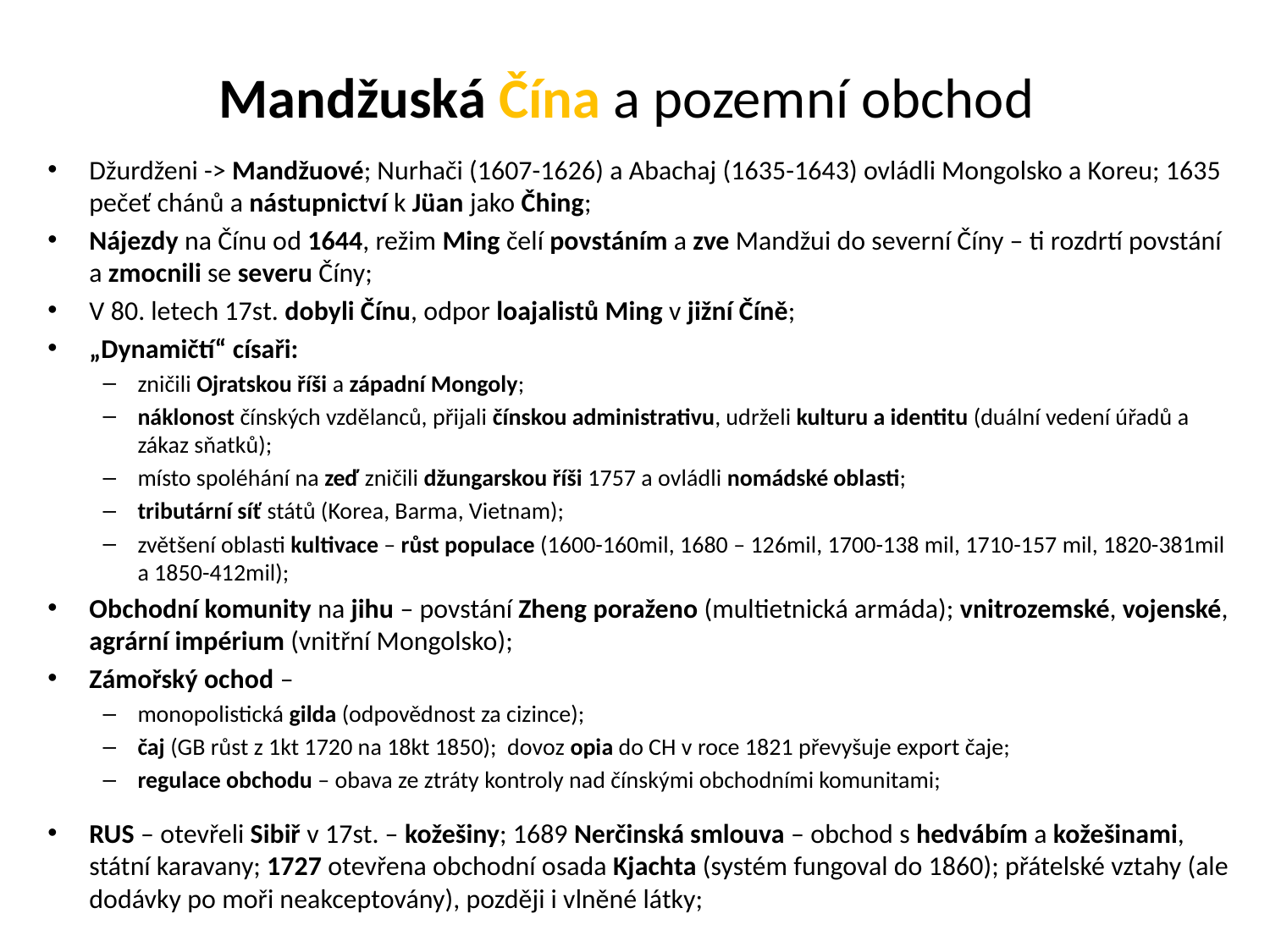

# Mandžuská Čína a pozemní obchod
Džurdženi -> Mandžuové; Nurhači (1607-1626) a Abachaj (1635-1643) ovládli Mongolsko a Koreu; 1635 pečeť chánů a nástupnictví k Jüan jako Čhing;
Nájezdy na Čínu od 1644, režim Ming čelí povstáním a zve Mandžui do severní Číny – ti rozdrtí povstání a zmocnili se severu Číny;
V 80. letech 17st. dobyli Čínu, odpor loajalistů Ming v jižní Číně;
„Dynamičtí“ císaři:
zničili Ojratskou říši a západní Mongoly;
náklonost čínských vzdělanců, přijali čínskou administrativu, udrželi kulturu a identitu (duální vedení úřadů a zákaz sňatků);
místo spoléhání na zeď zničili džungarskou říši 1757 a ovládli nomádské oblasti;
tributární síť států (Korea, Barma, Vietnam);
zvětšení oblasti kultivace – růst populace (1600-160mil, 1680 – 126mil, 1700-138 mil, 1710-157 mil, 1820-381mil a 1850-412mil);
Obchodní komunity na jihu – povstání Zheng poraženo (multietnická armáda); vnitrozemské, vojenské, agrární impérium (vnitřní Mongolsko);
Zámořský ochod –
monopolistická gilda (odpovědnost za cizince);
čaj (GB růst z 1kt 1720 na 18kt 1850);  dovoz opia do CH v roce 1821 převyšuje export čaje;
regulace obchodu – obava ze ztráty kontroly nad čínskými obchodními komunitami;

RUS – otevřeli Sibiř v 17st. – kožešiny; 1689 Nerčinská smlouva – obchod s hedvábím a kožešinami, státní karavany; 1727 otevřena obchodní osada Kjachta (systém fungoval do 1860); přátelské vztahy (ale dodávky po moři neakceptovány), později i vlněné látky;